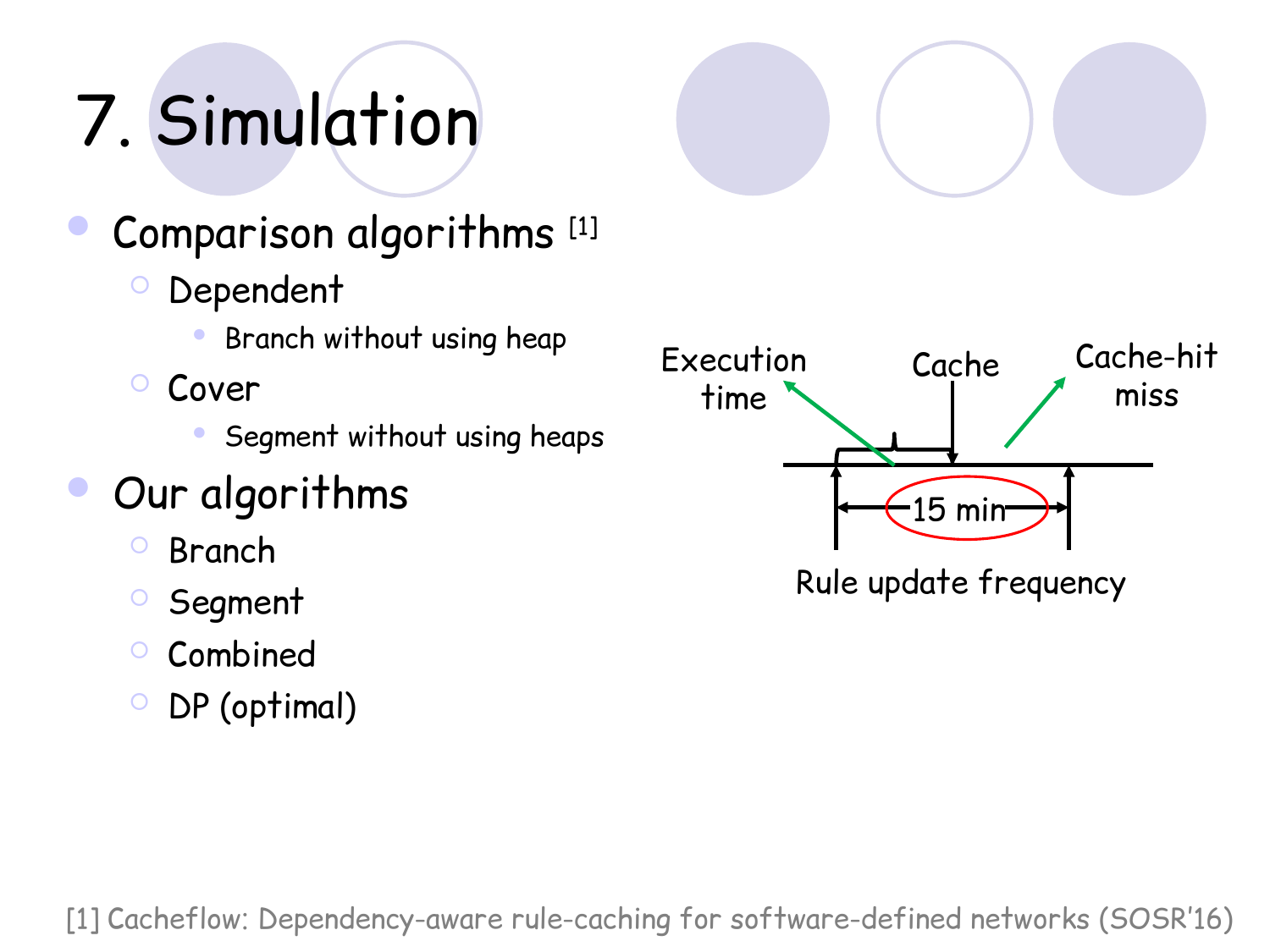

# 7. Simulation
Comparison algorithms [1]
Dependent
Branch without using heap
Cover
Segment without using heaps
Our algorithms
Branch
Segment
Combined
DP (optimal)

Cache-hit miss
Execution time
Cache
15 min
Rule update frequency

[1] Cacheflow: Dependency-aware rule-caching for software-defined networks (SOSR’16)